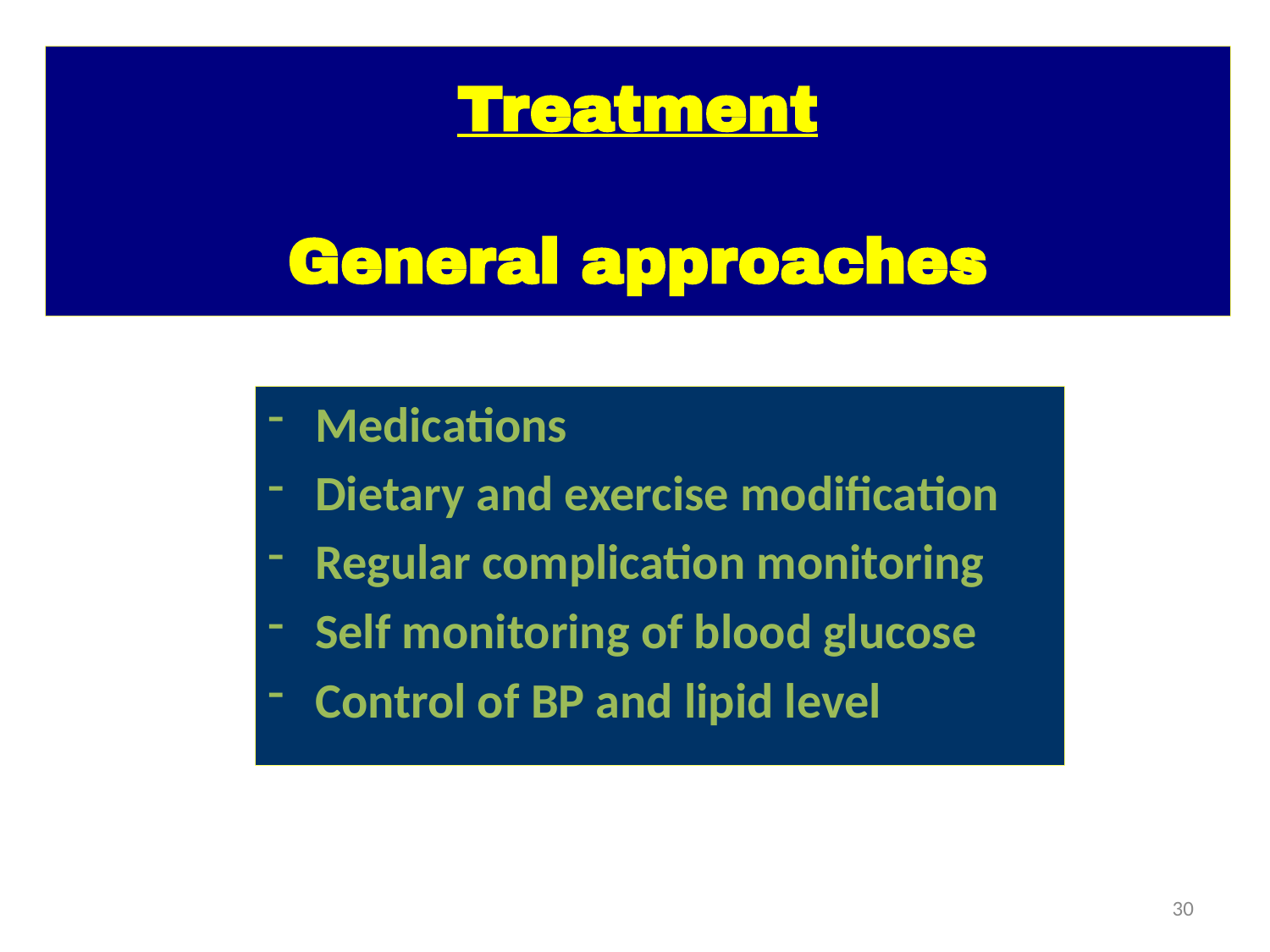

# Treatment General approaches
Medications
Dietary and exercise modification
Regular complication monitoring
Self monitoring of blood glucose
Control of BP and lipid level
30